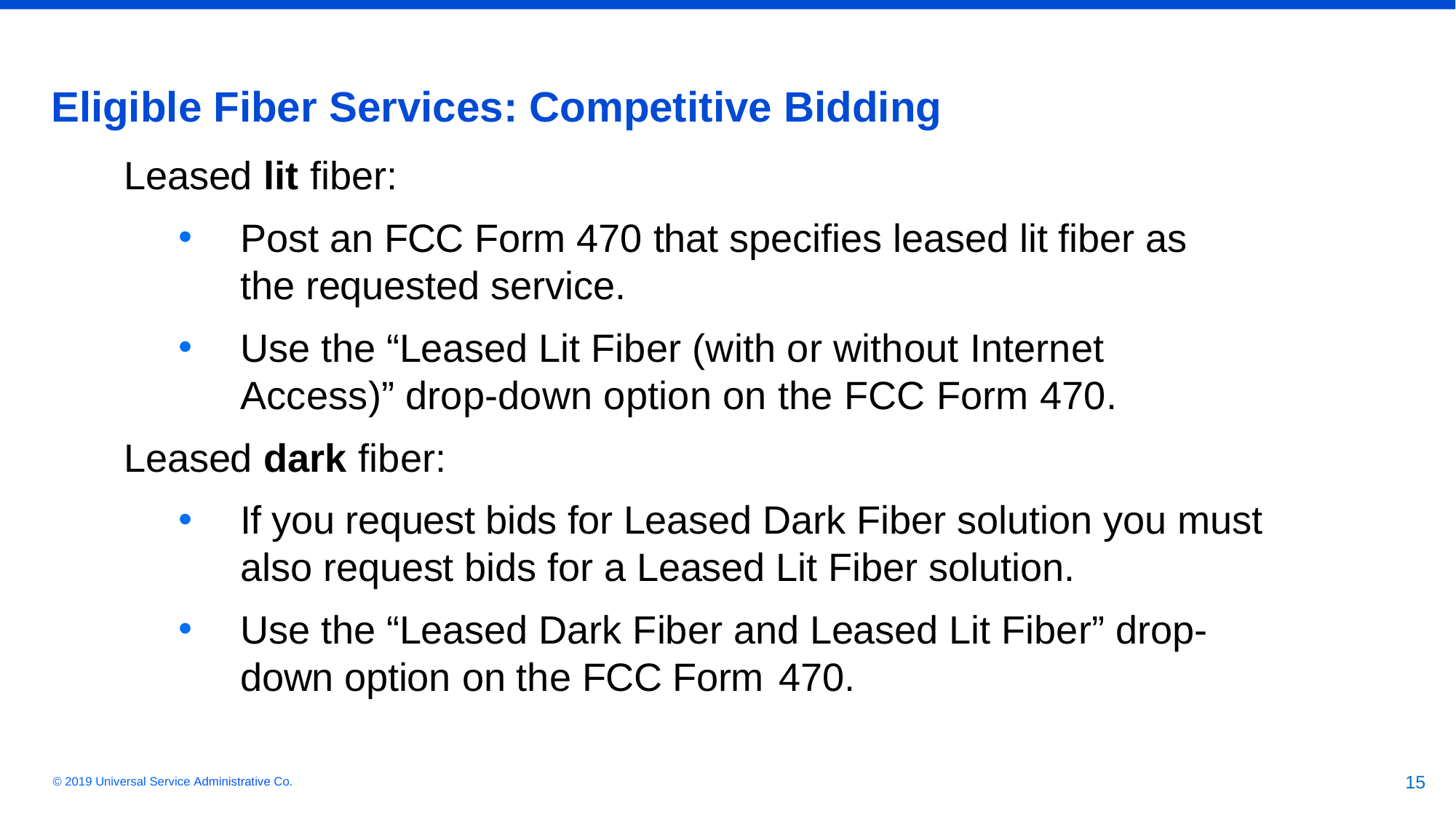

# Eligible Fiber Services: Competitive Bidding
Leased lit fiber:
Post an FCC Form 470 that specifies leased lit fiber as the requested service.
Use the “Leased Lit Fiber (with or without Internet Access)” drop-down option on the FCC Form 470.
Leased dark fiber:
If you request bids for Leased Dark Fiber solution you must also request bids for a Leased Lit Fiber solution.
Use the “Leased Dark Fiber and Leased Lit Fiber” drop-down option on the FCC Form 470.
© 2019 Universal Service Administrative Co.
15